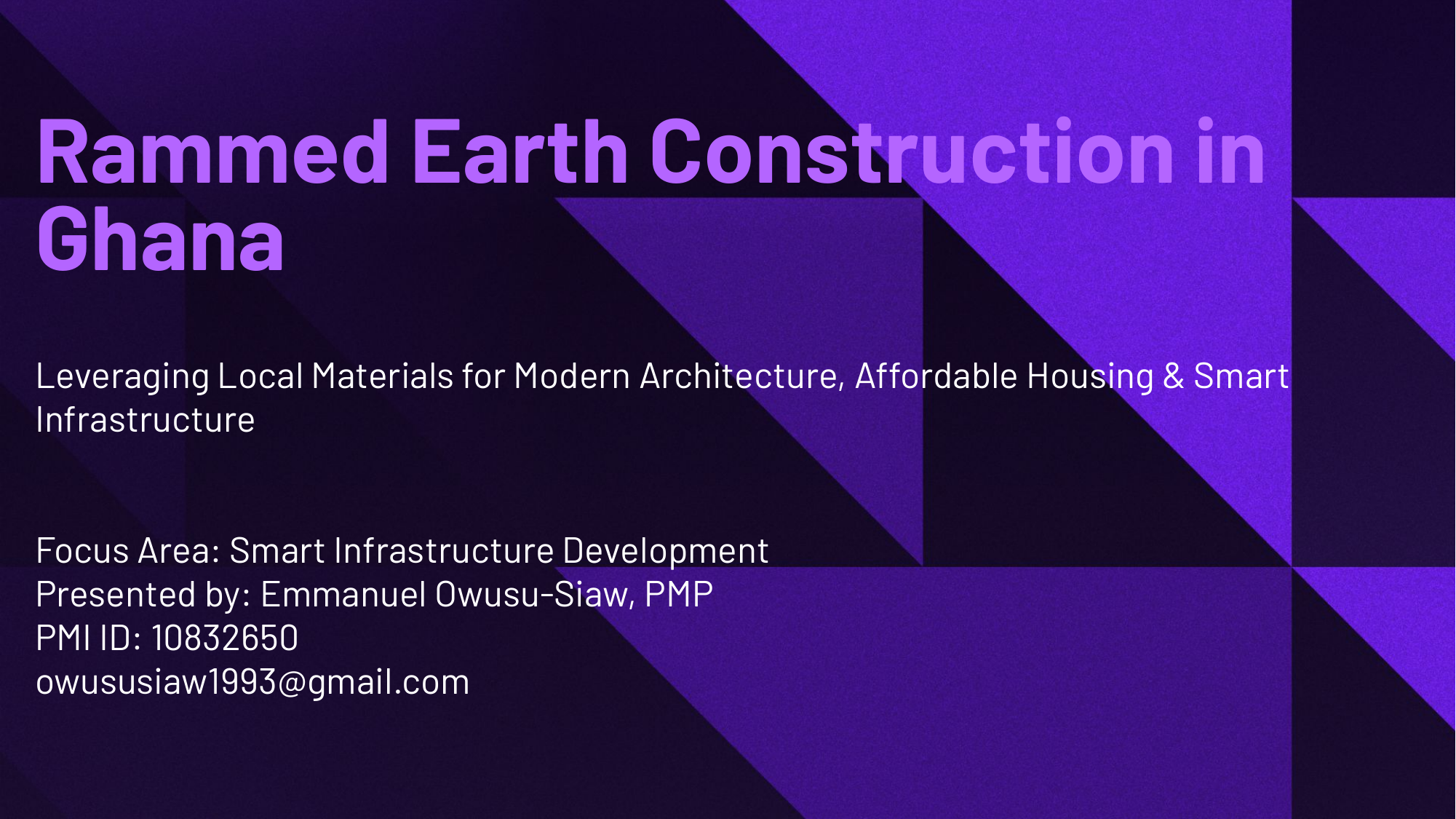

# Rammed Earth Construction in Ghana
Leveraging Local Materials for Modern Architecture, Affordable Housing & Smart Infrastructure

Focus Area: Smart Infrastructure Development
Presented by: Emmanuel Owusu-Siaw, PMP
PMI ID: 10832650
owususiaw1993@gmail.com